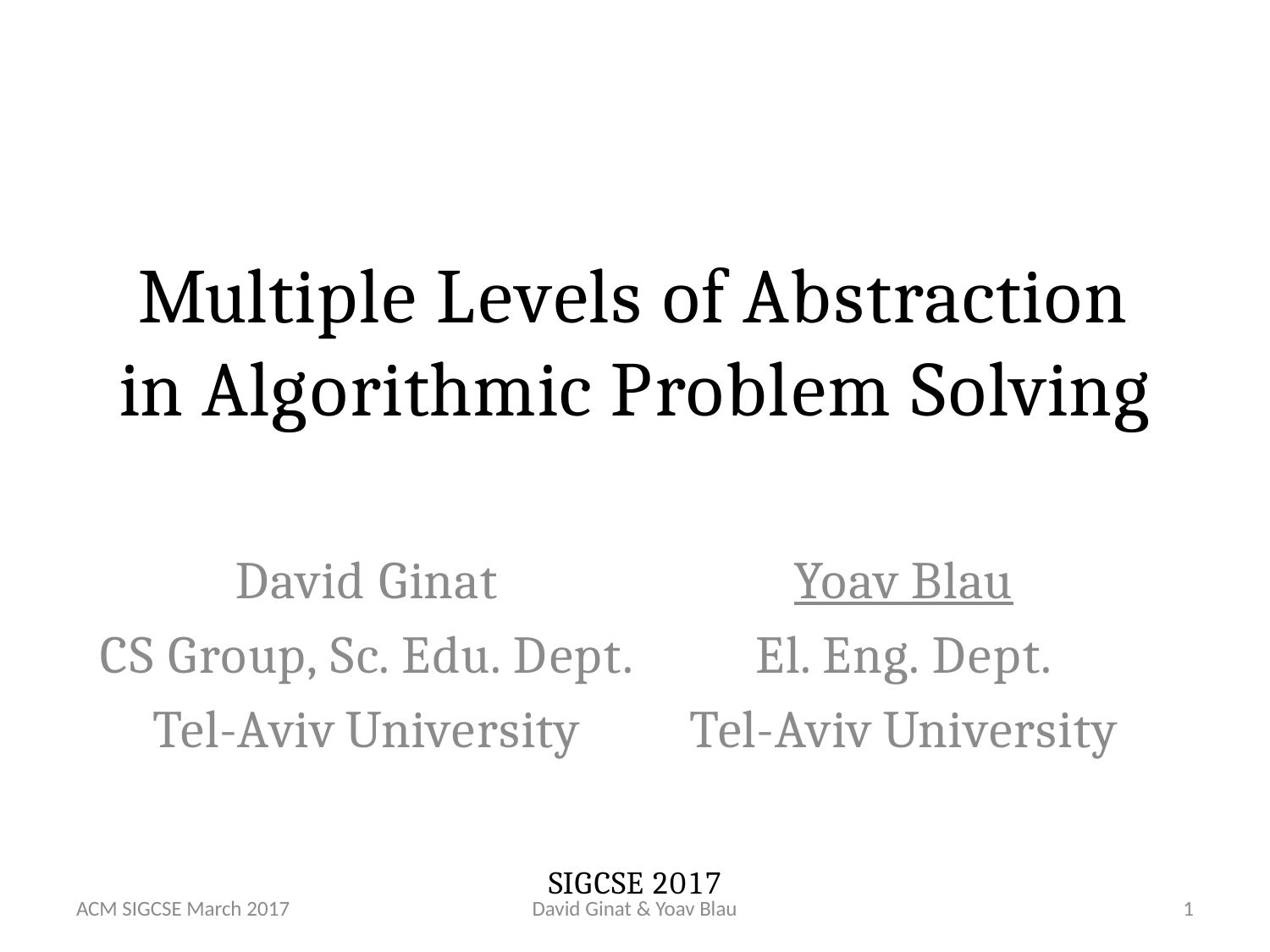

# Multiple Levels of Abstraction in Algorithmic Problem Solving
David Ginat
CS Group, Sc. Edu. Dept.
Tel-Aviv University
Yoav Blau
El. Eng. Dept.
Tel-Aviv University
SIGCSE 2017
ACM SIGCSE March 2017
David Ginat & Yoav Blau
1